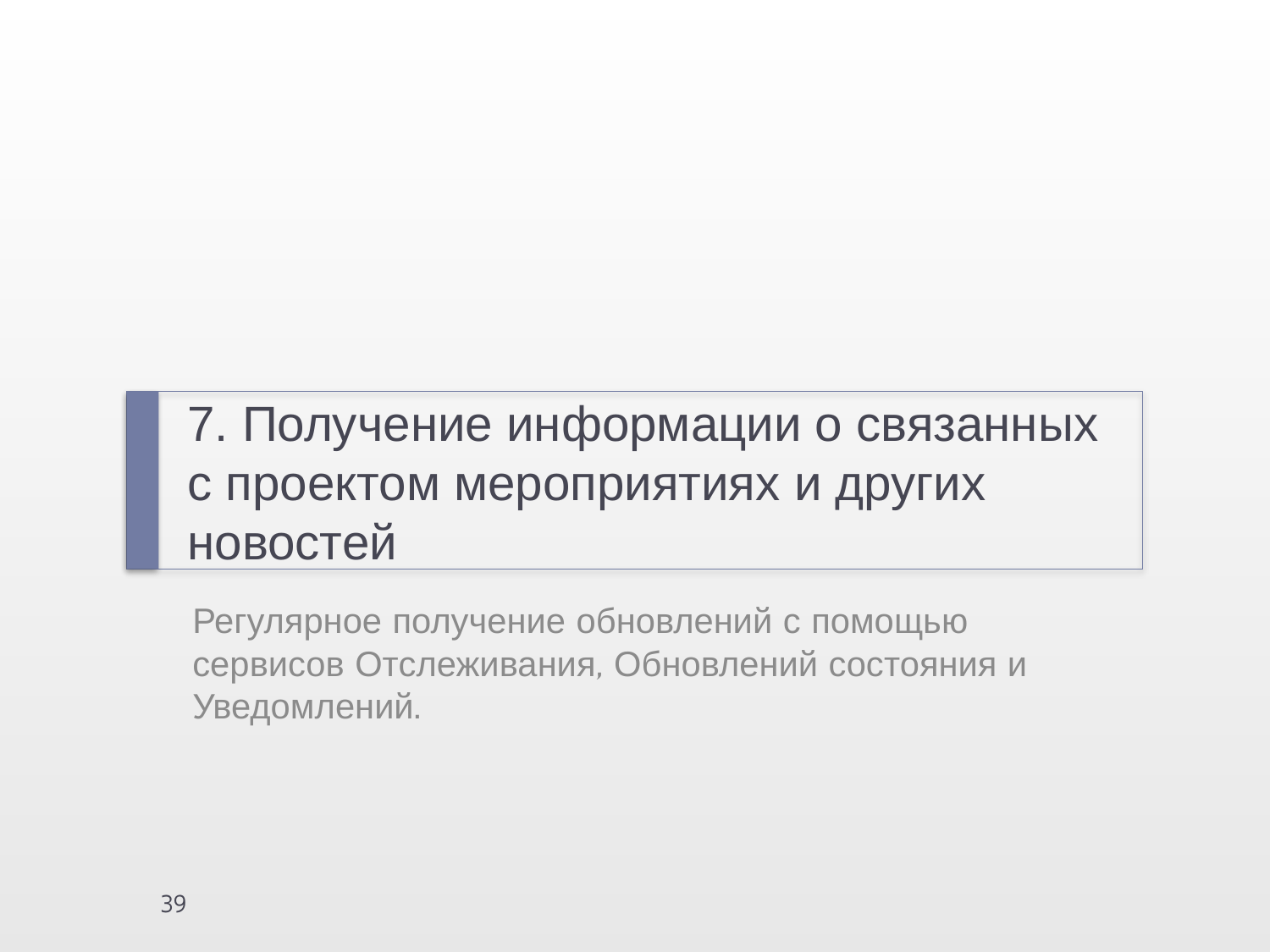

# 7. Получение информации о связанных с проектом мероприятиях и других новостей
Регулярное получение обновлений с помощью сервисов Отслеживания, Обновлений состояния и Уведомлений.
39